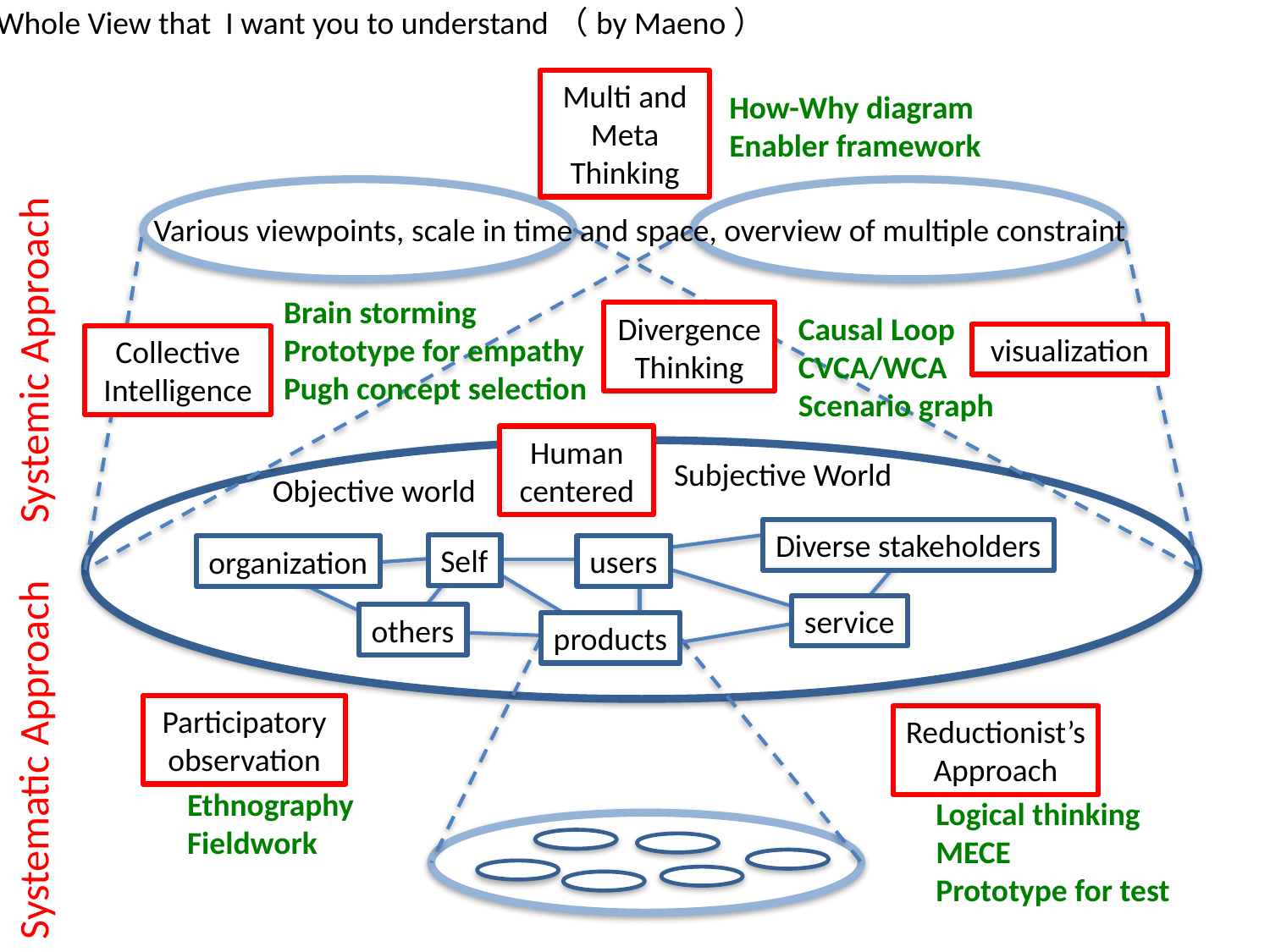

Whole View that  I want you to understand（by Maeno）
Multi and Meta Thinking
How-Why diagram
Enabler framework

Various viewpoints, scale in time and space, overview of multiple constraint
Brain storming
Prototype for empathy
Pugh concept selection
Divergence Thinking
Causal Loop
CVCA/WCA
Scenario graph
visualization
Collective
Intelligence
Human centered

Subjective World
Objective world
Diverse stakeholders
Systematic Approach      Systemic Approach
Self
users
organization
service
others
products
Participatory observation
Reductionist’s
Approach
Ethnography
Fieldwork
Logical thinking
MECE
Prototype for test